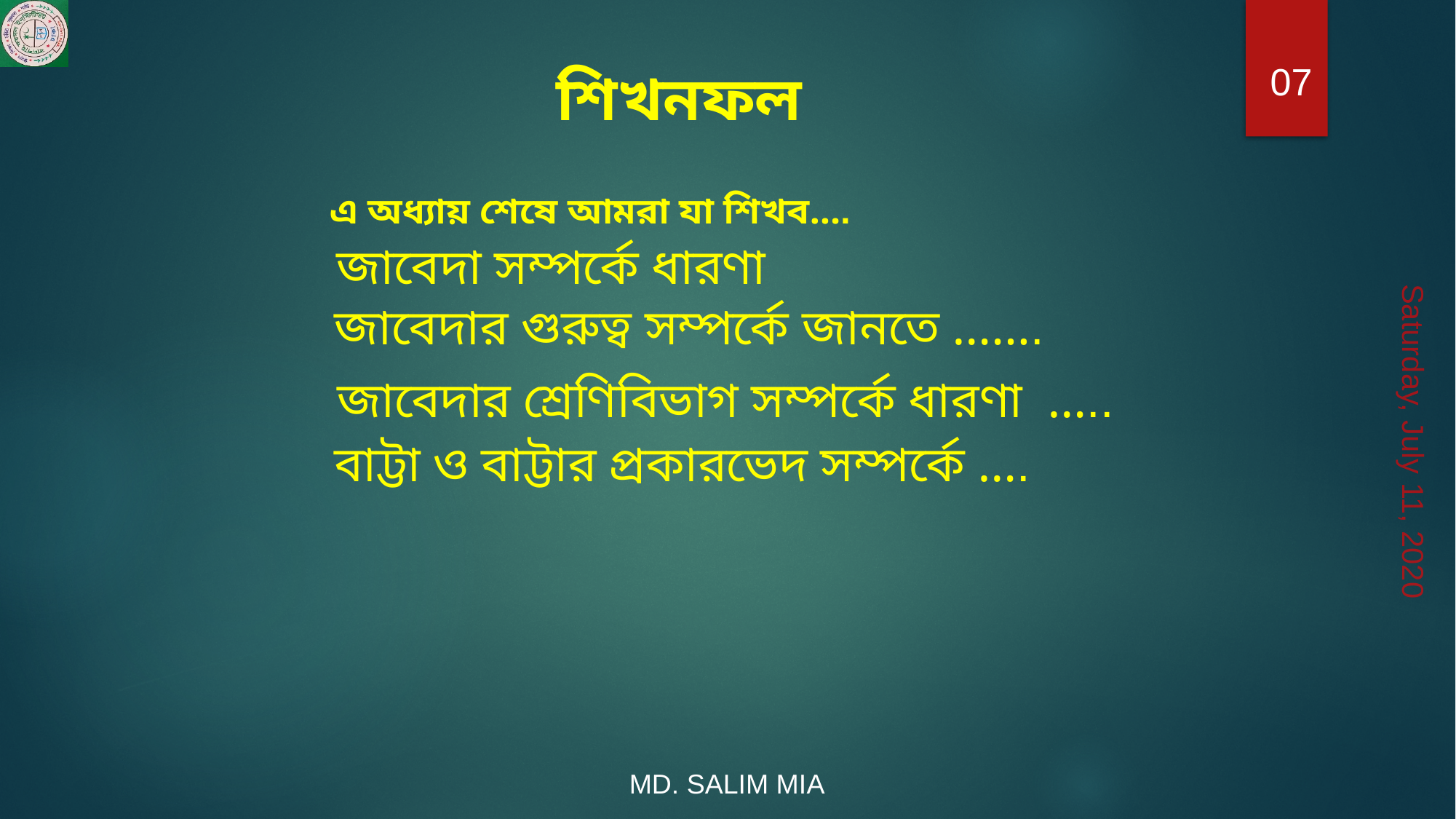

07
শিখনফল
এ অধ্যায় শেষে আমরা যা শিখব….

জাবেদা সম্পর্কে ধারণা
জাবেদার গুরুত্ব সম্পর্কে জানতে …….
জাবেদার শ্রেণিবিভাগ সম্পর্কে ধারণা  …..
Saturday, July 11, 2020
বাট্টা ও বাট্টার প্রকারভেদ সম্পর্কে ….